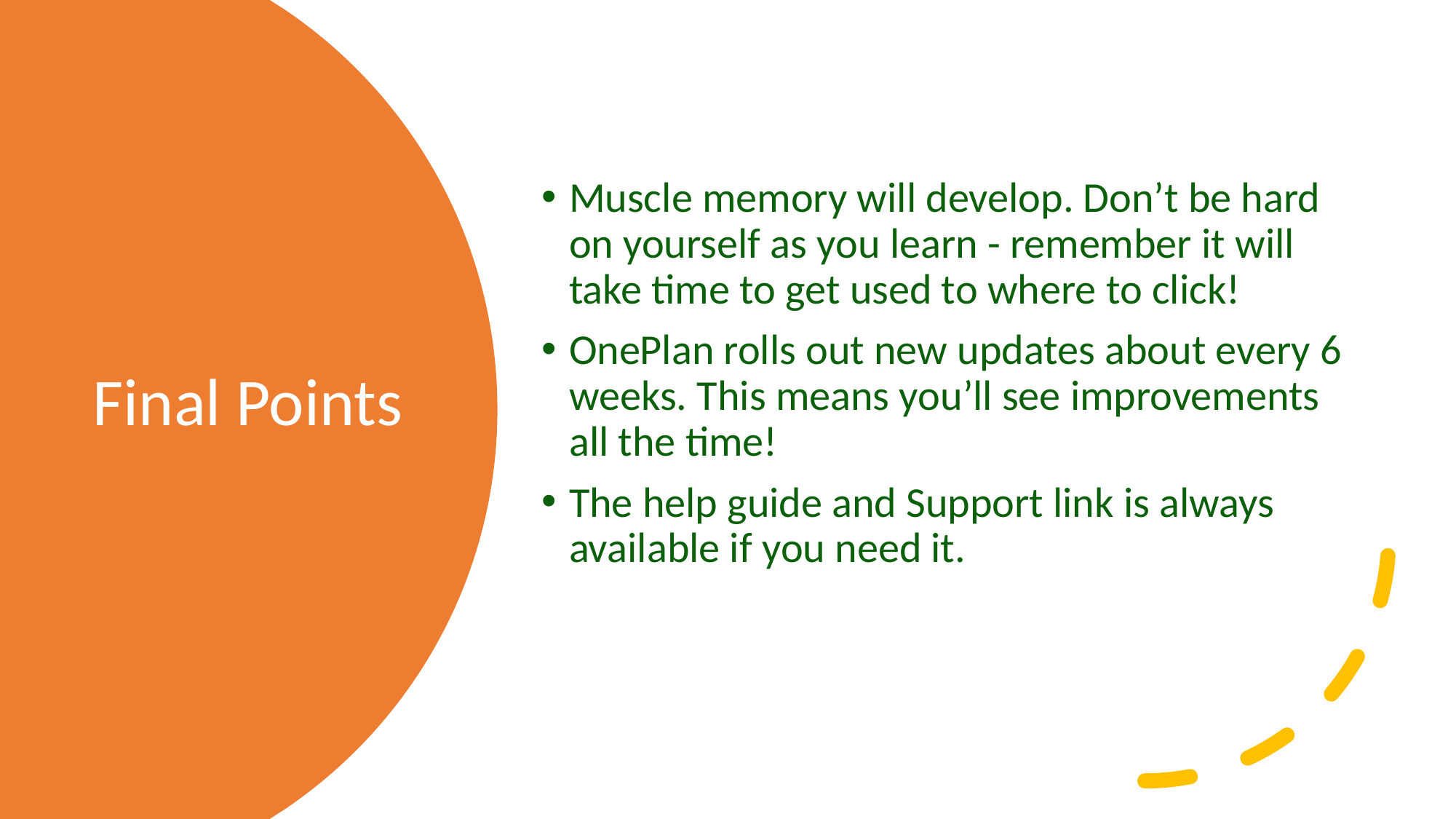

Muscle memory will develop. Don’t be hard on yourself as you learn - remember it will take time to get used to where to click!
OnePlan rolls out new updates about every 6 weeks. This means you’ll see improvements all the time!
The help guide and Support link is always available if you need it.

Final Points